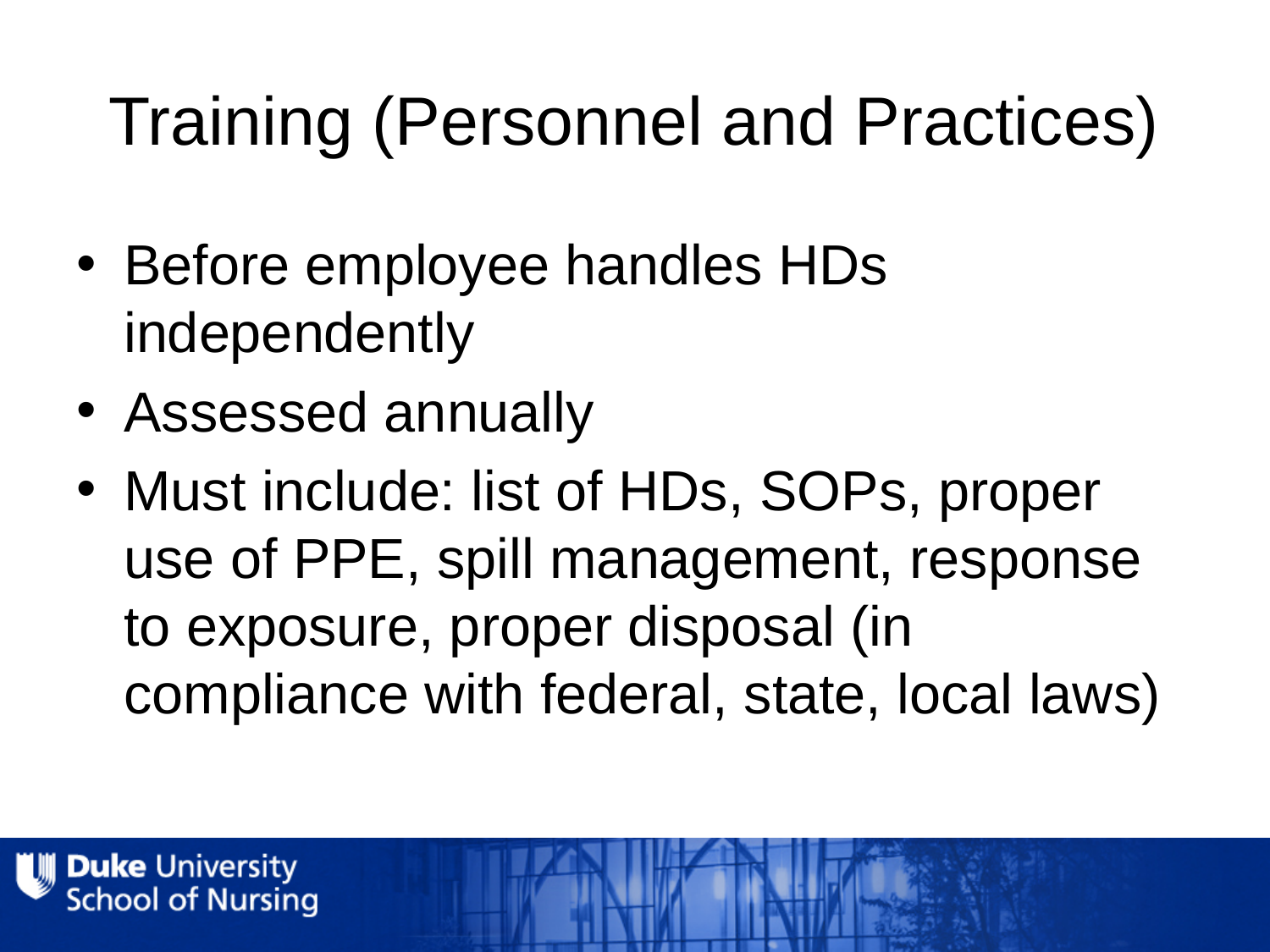

# Training (Personnel and Practices)
Before employee handles HDs independently
Assessed annually
Must include: list of HDs, SOPs, proper use of PPE, spill management, response to exposure, proper disposal (in compliance with federal, state, local laws)